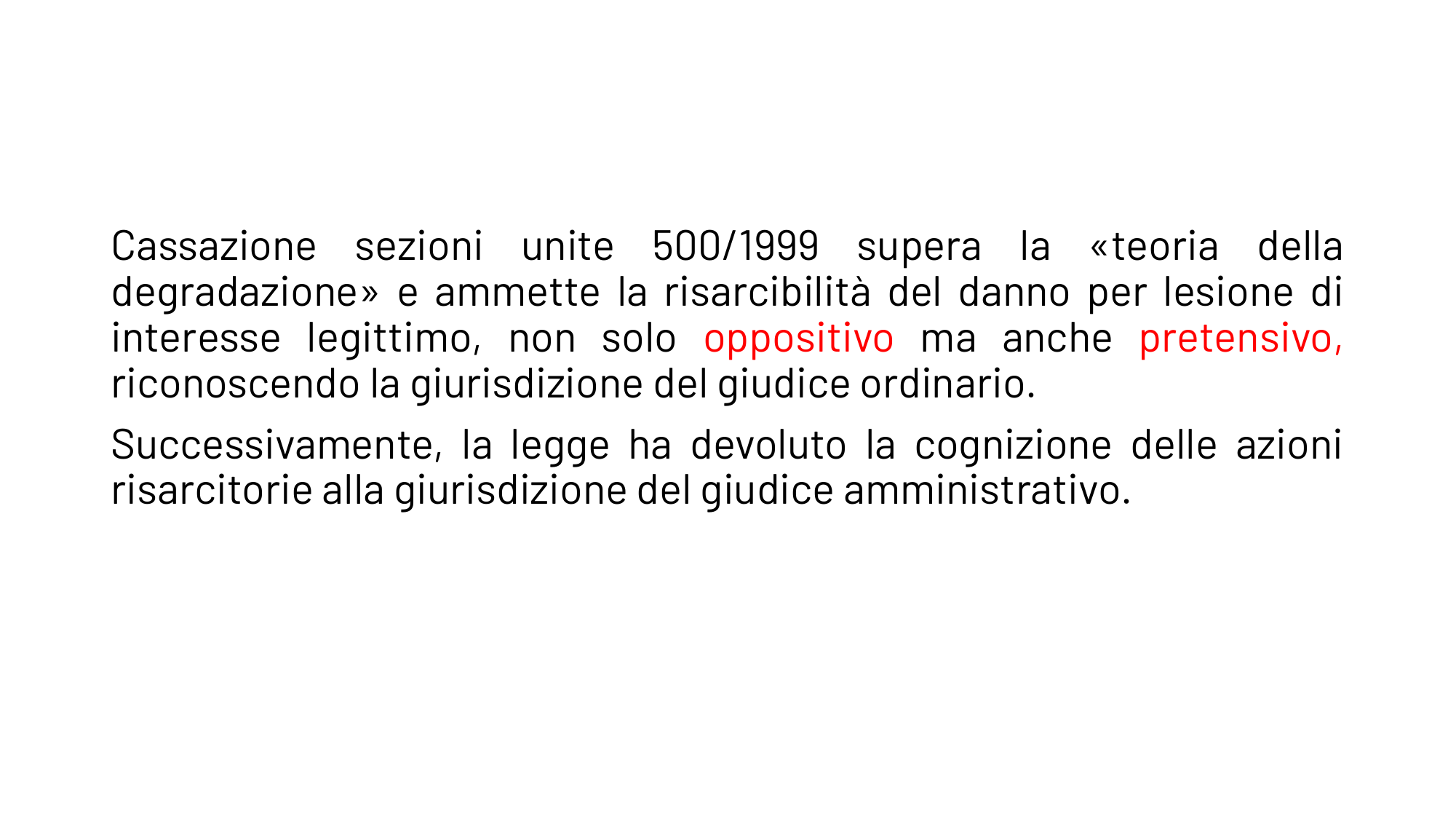

#
Cassazione sezioni unite 500/1999 supera la «teoria della degradazione» e ammette la risarcibilità del danno per lesione di interesse legittimo, non solo oppositivo ma anche pretensivo, riconoscendo la giurisdizione del giudice ordinario.
Successivamente, la legge ha devoluto la cognizione delle azioni risarcitorie alla giurisdizione del giudice amministrativo.